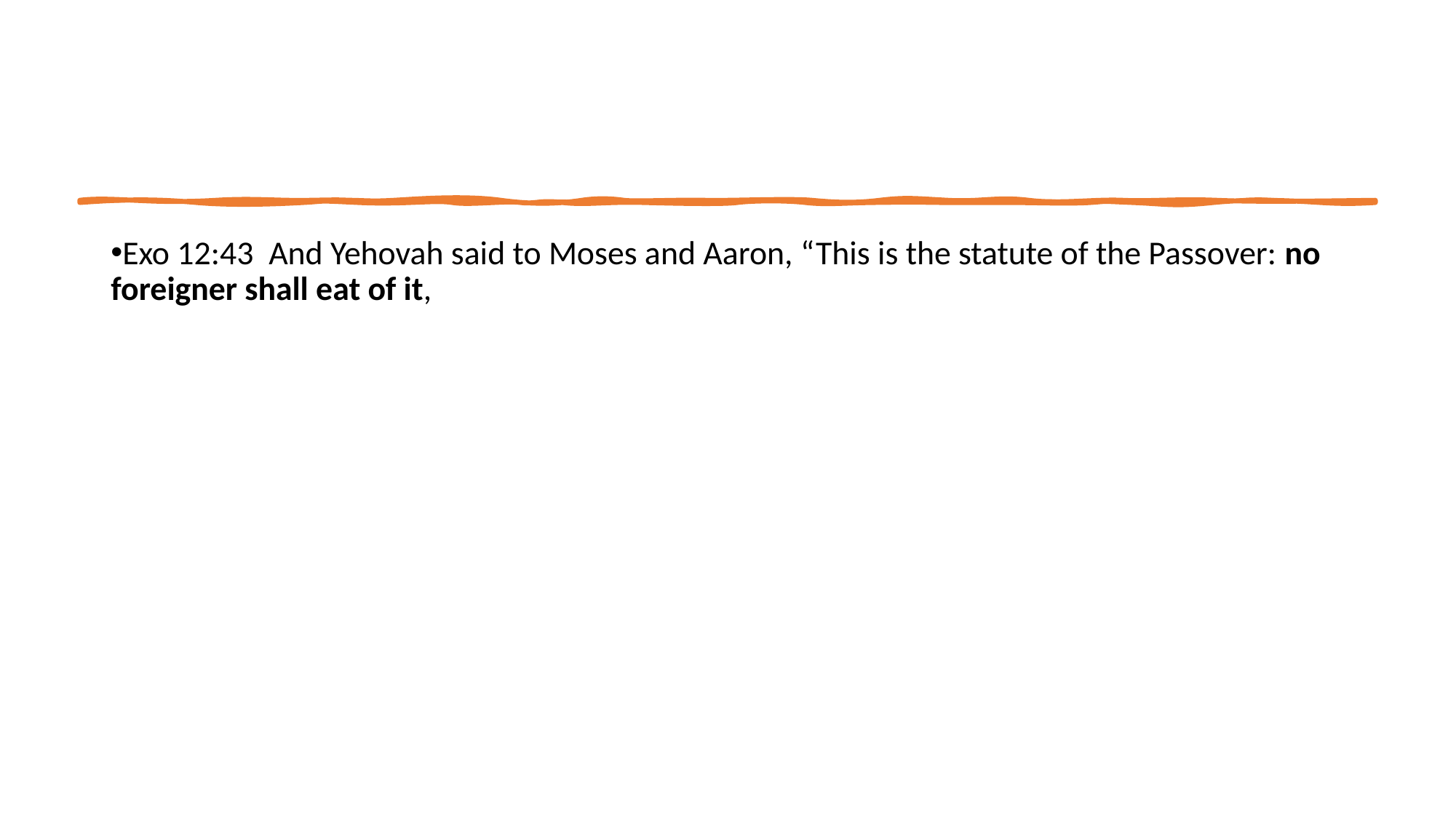

Exo 12:43  And Yehovah said to Moses and Aaron, “This is the statute of the Passover: no foreigner shall eat of it,